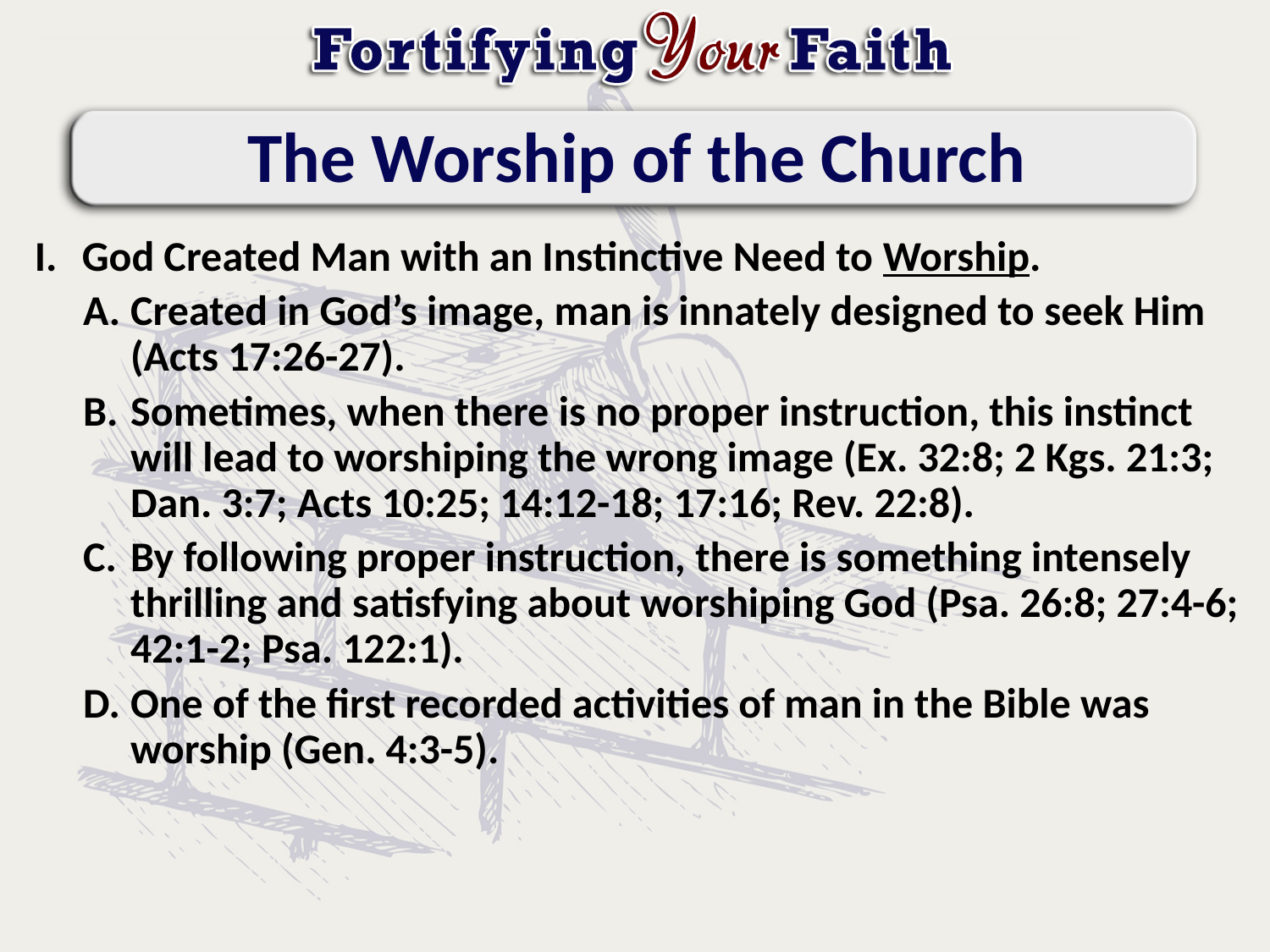

# The Worship of the Church
God Created Man with an Instinctive Need to Worship.
Created in God’s image, man is innately designed to seek Him (Acts 17:26-27).
Sometimes, when there is no proper instruction, this instinct will lead to worshiping the wrong image (Ex. 32:8; 2 Kgs. 21:3; Dan. 3:7; Acts 10:25; 14:12-18; 17:16; Rev. 22:8).
By following proper instruction, there is something intensely thrilling and satisfying about worshiping God (Psa. 26:8; 27:4-6; 42:1-2; Psa. 122:1).
One of the first recorded activities of man in the Bible was worship (Gen. 4:3-5).